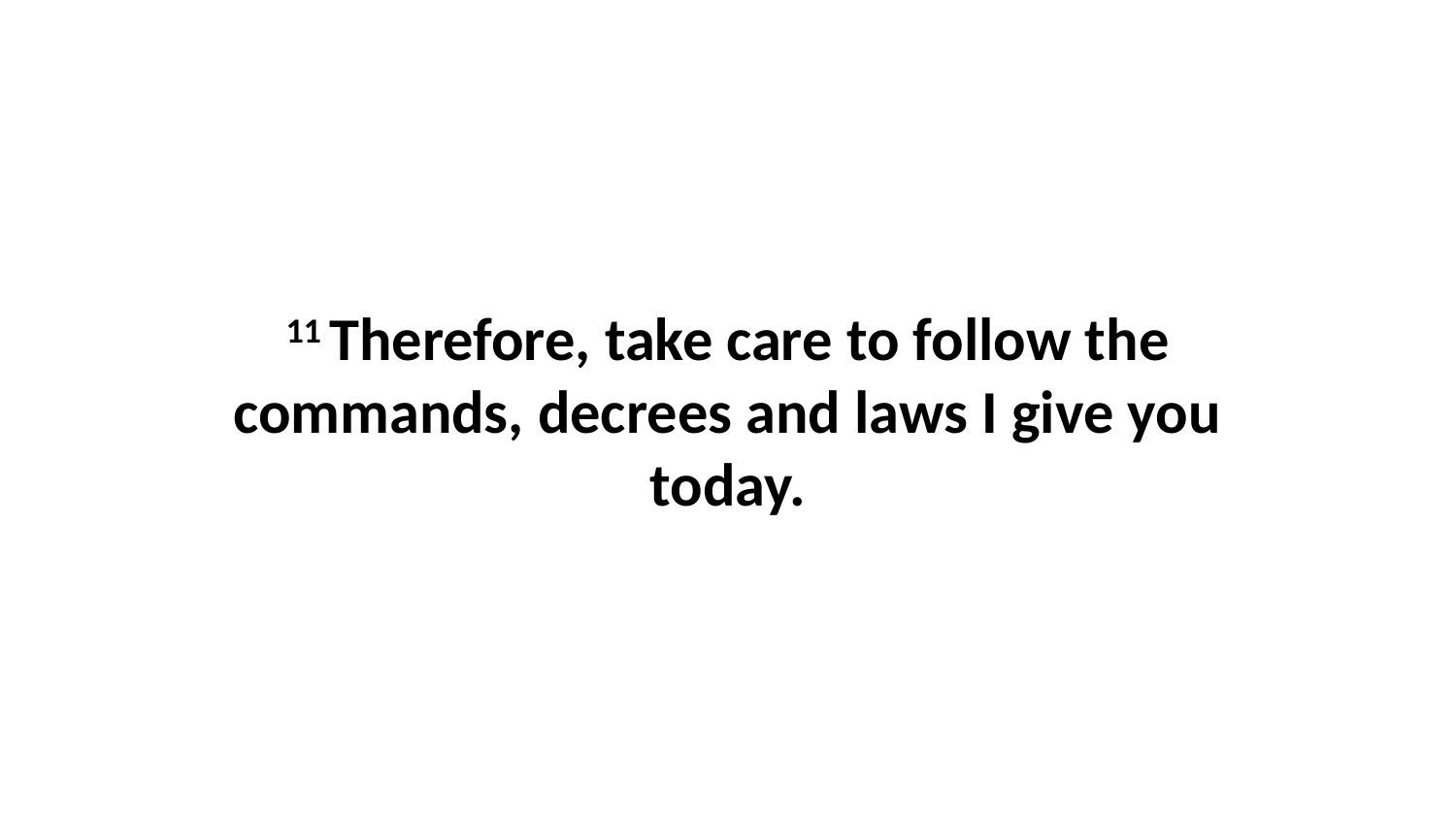

11 Therefore, take care to follow the commands, decrees and laws I give you today.